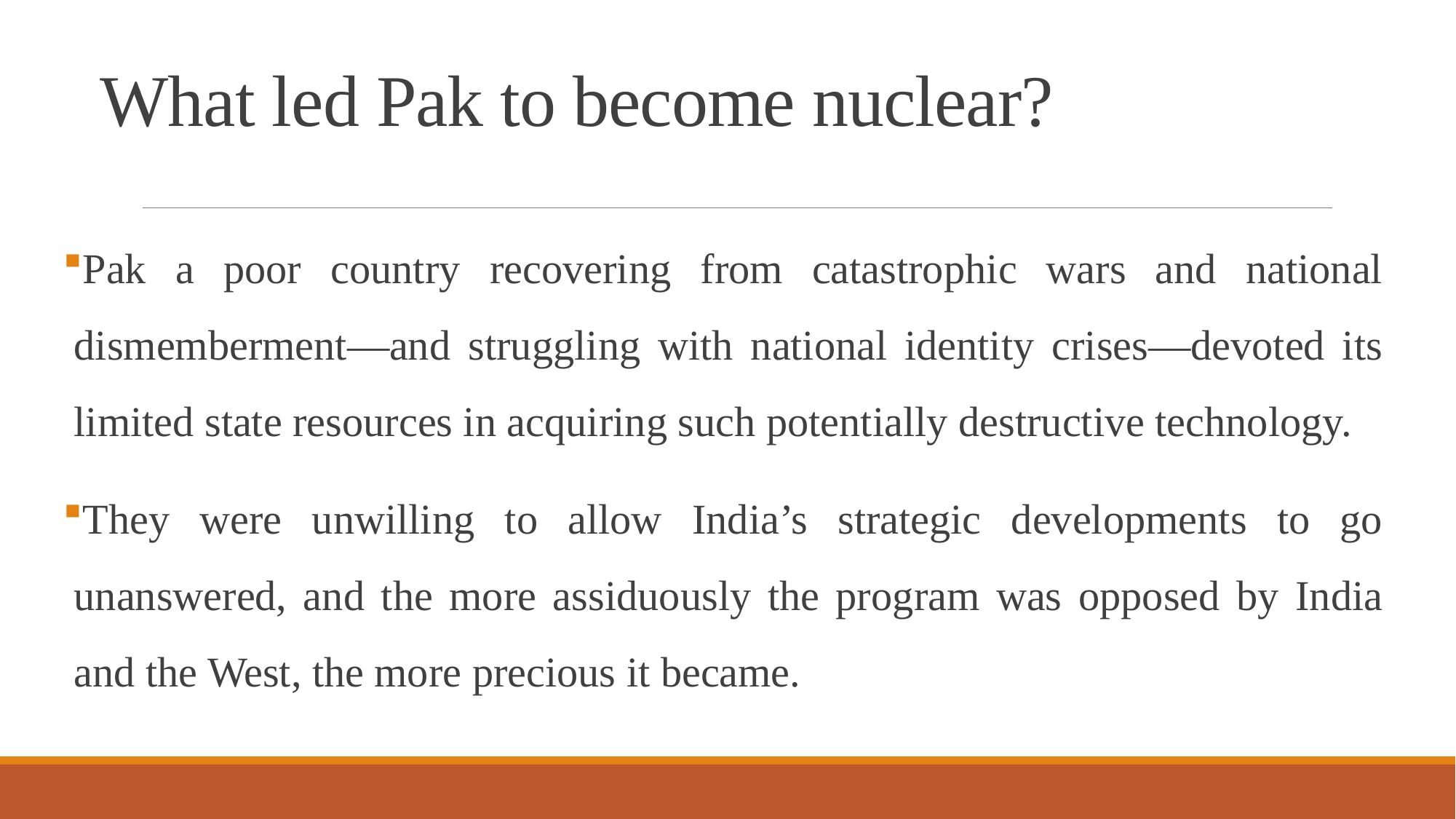

# What led Pak to become nuclear?
Pak a poor country recovering from catastrophic wars and national dismemberment—and struggling with national identity crises—devoted its limited state resources in acquiring such potentially destructive technology.
They were unwilling to allow India’s strategic developments to go unanswered, and the more assiduously the program was opposed by India and the West, the more precious it became.